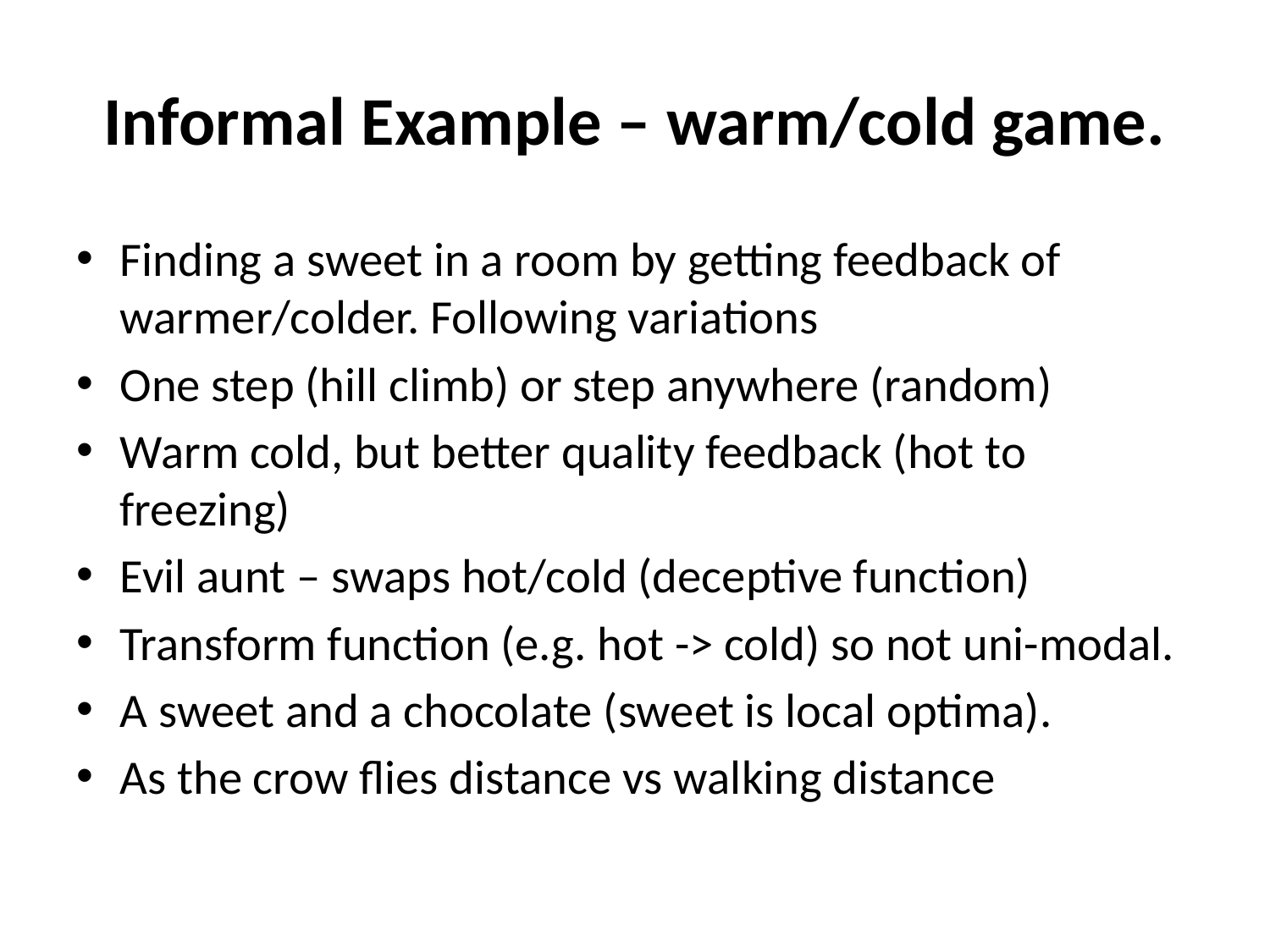

# Informal Example – warm/cold game.
Finding a sweet in a room by getting feedback of warmer/colder. Following variations
One step (hill climb) or step anywhere (random)
Warm cold, but better quality feedback (hot to freezing)
Evil aunt – swaps hot/cold (deceptive function)
Transform function (e.g. hot -> cold) so not uni-modal.
A sweet and a chocolate (sweet is local optima).
As the crow flies distance vs walking distance